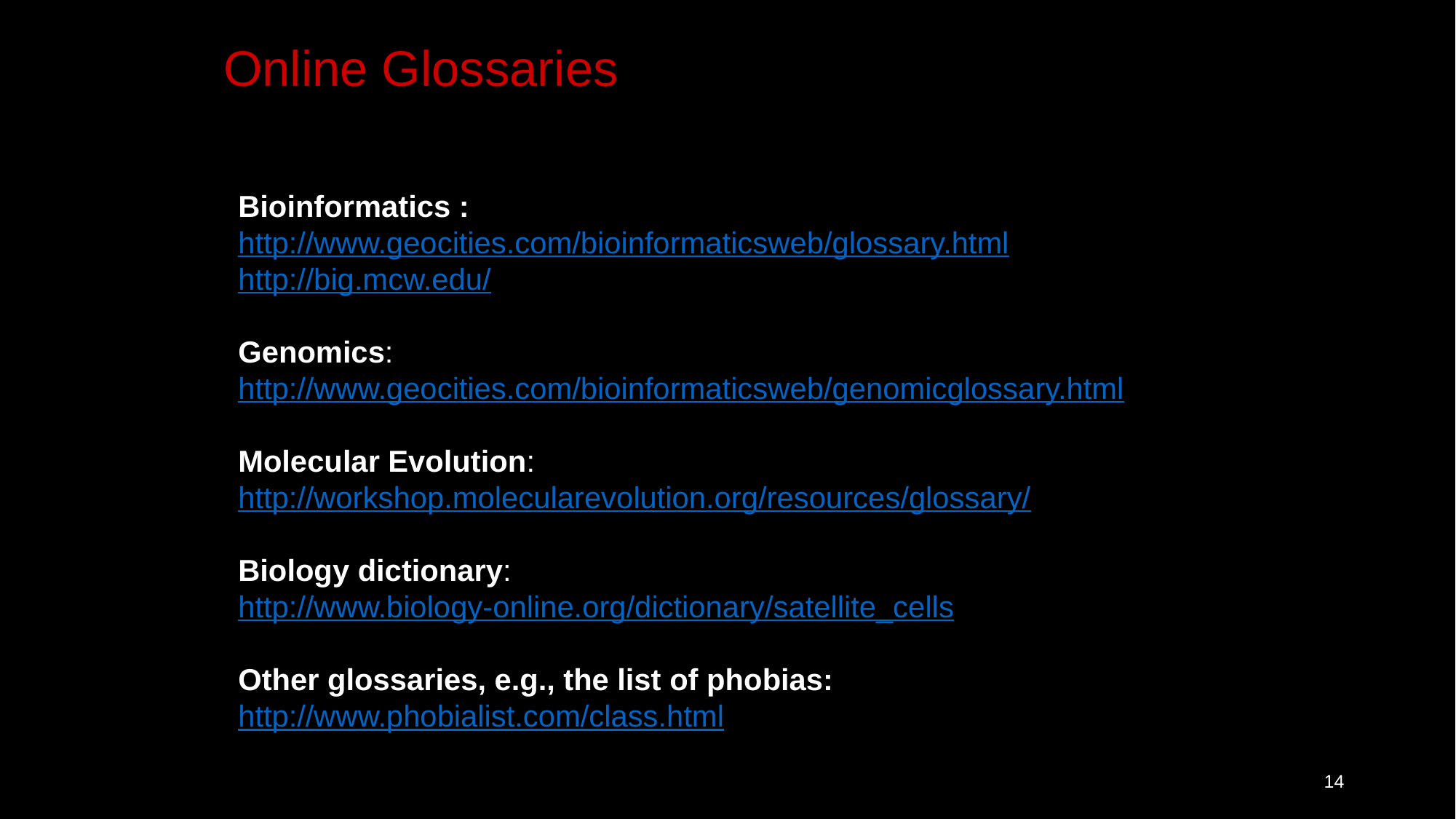

Online Glossaries
Bioinformatics :
http://www.geocities.com/bioinformaticsweb/glossary.html
http://big.mcw.edu/

Genomics:
http://www.geocities.com/bioinformaticsweb/genomicglossary.html

Molecular Evolution:
http://workshop.molecularevolution.org/resources/glossary/

Biology dictionary:
http://www.biology-online.org/dictionary/satellite_cells

Other glossaries, e.g., the list of phobias:
http://www.phobialist.com/class.html
14